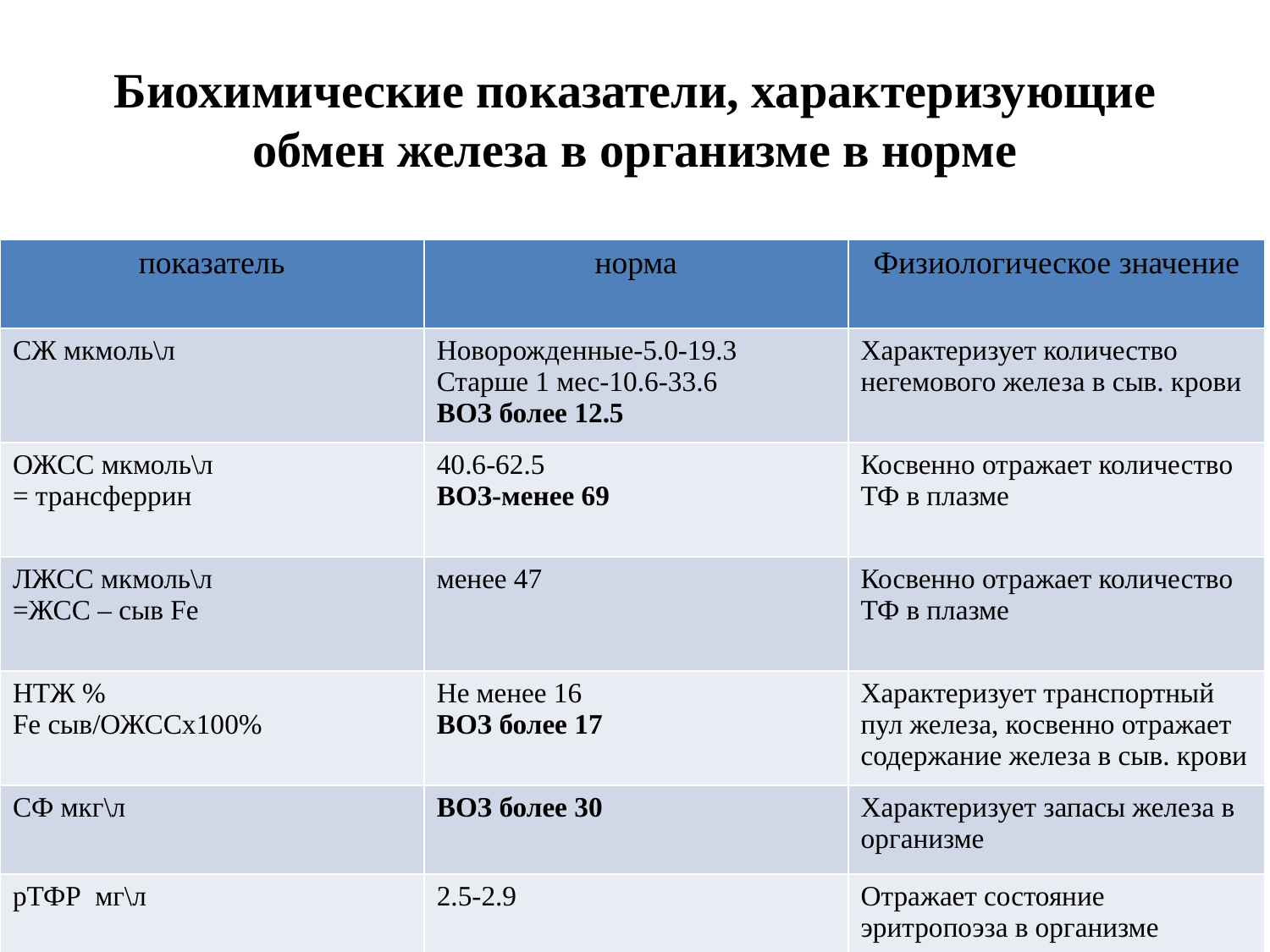

# Биохимические показатели, характеризующие обмен железа в организме в норме
| показатель | норма | Физиологическое значение |
| --- | --- | --- |
| СЖ мкмоль\л | Новорожденные-5.0-19.3 Старше 1 мес-10.6-33.6 ВОЗ более 12.5 | Характеризует количество негемового железа в сыв. крови |
| ОЖСС мкмоль\л = трансферрин | 40.6-62.5 ВОЗ-менее 69 | Косвенно отражает количество ТФ в плазме |
| ЛЖСС мкмоль\л =ЖСС – сыв Fe | менее 47 | Косвенно отражает количество ТФ в плазме |
| НТЖ % Fe сыв/ОЖССх100% | Не менее 16 ВОЗ более 17 | Характеризует транспортный пул железа, косвенно отражает содержание железа в сыв. крови |
| СФ мкг\л | ВОЗ более 30 | Характеризует запасы железа в организме |
| рТФР мг\л | 2.5-2.9 | Отражает состояние эритропоэза в организме |